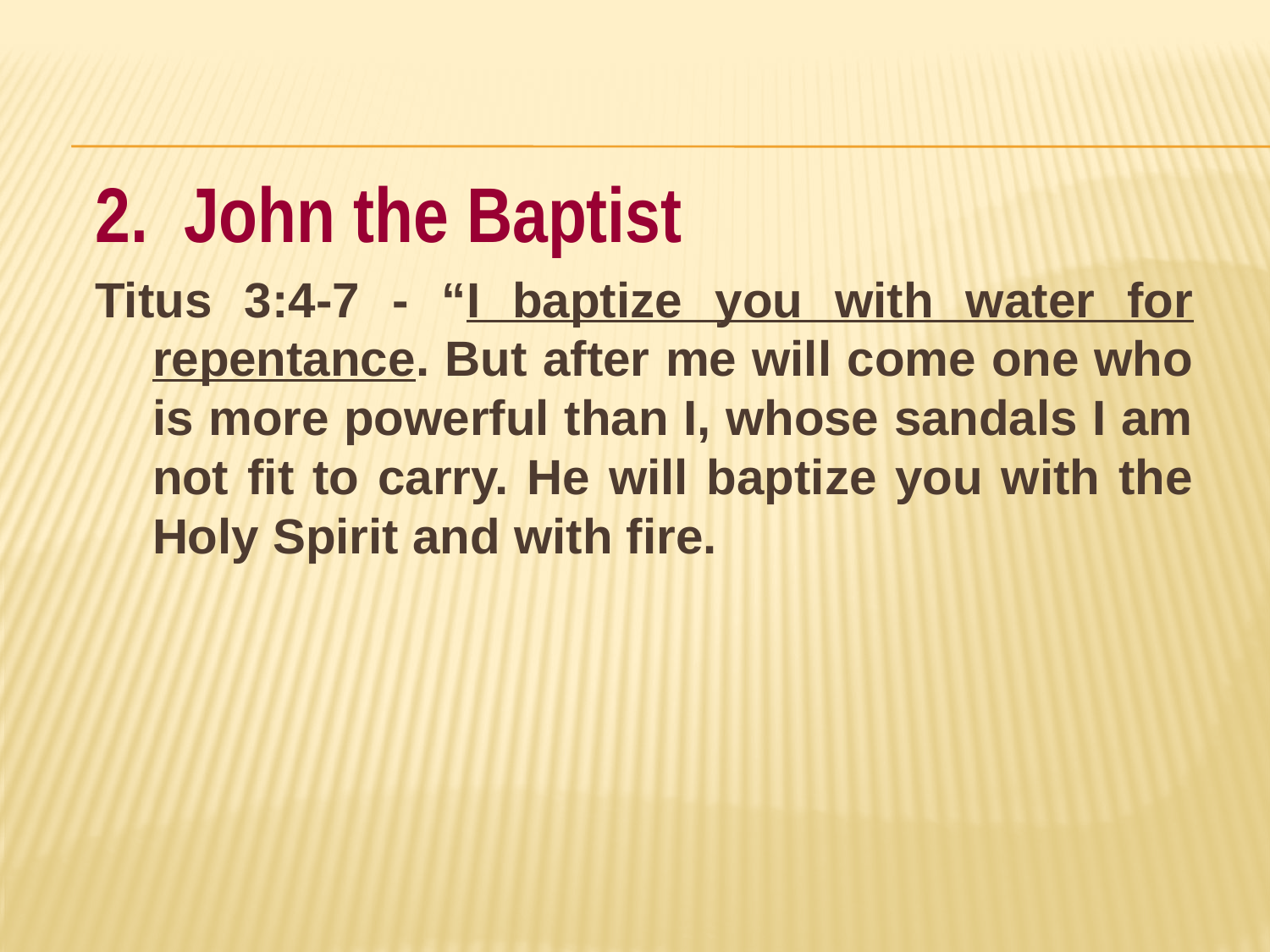

#
2.  John the Baptist
Titus 3:4-7 - “I baptize you with water for repentance. But after me will come one who is more powerful than I, whose sandals I am not fit to carry. He will baptize you with the Holy Spirit and with fire.